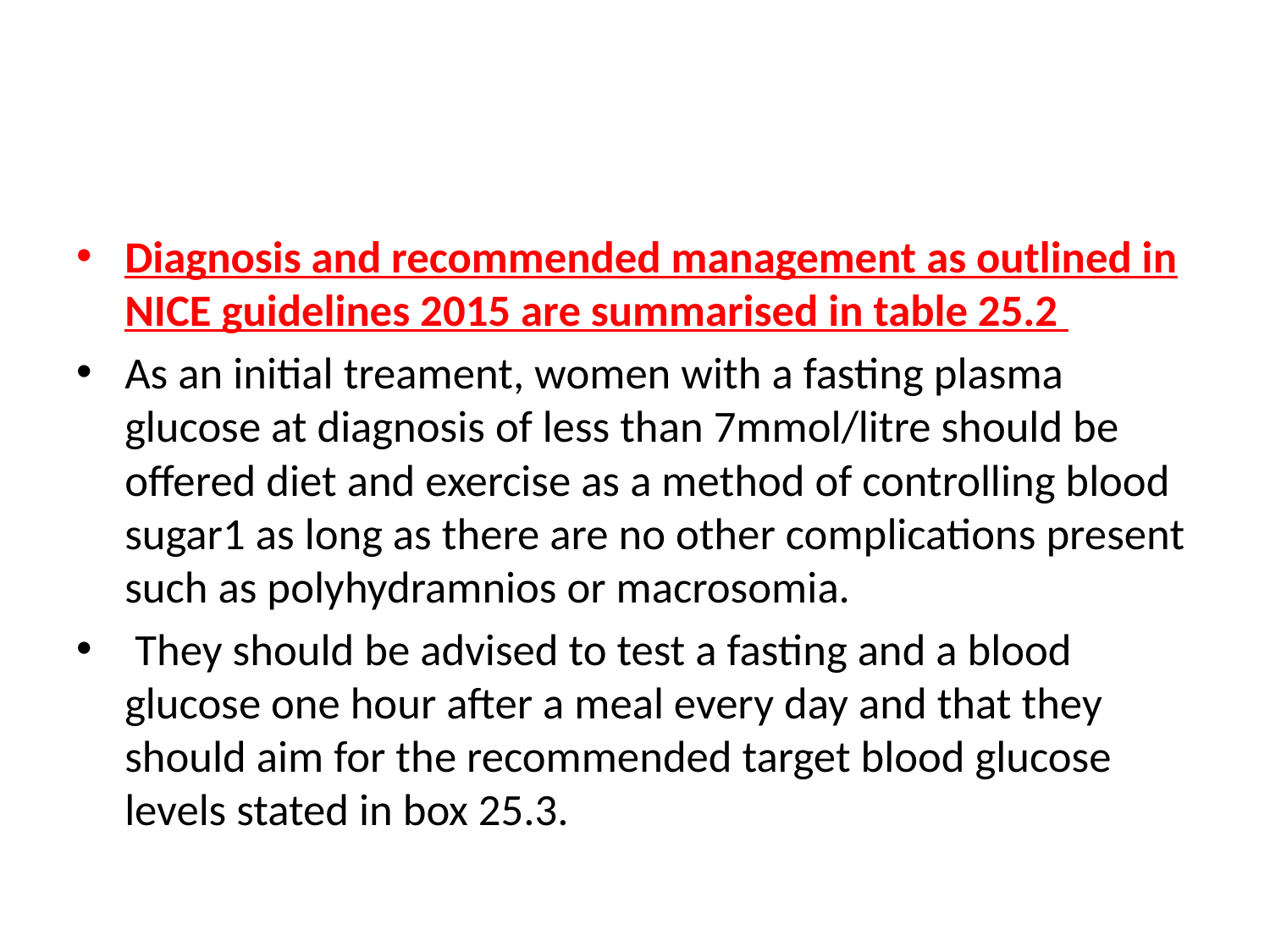

#
Diagnosis and recommended management as outlined in NICE guidelines 2015 are summarised in table 25.2
As an initial treament, women with a fasting plasma glucose at diagnosis of less than 7mmol/litre should be offered diet and exercise as a method of controlling blood sugar1 as long as there are no other complications present such as polyhydramnios or macrosomia.
 They should be advised to test a fasting and a blood glucose one hour after a meal every day and that they should aim for the recommended target blood glucose levels stated in box 25.3.